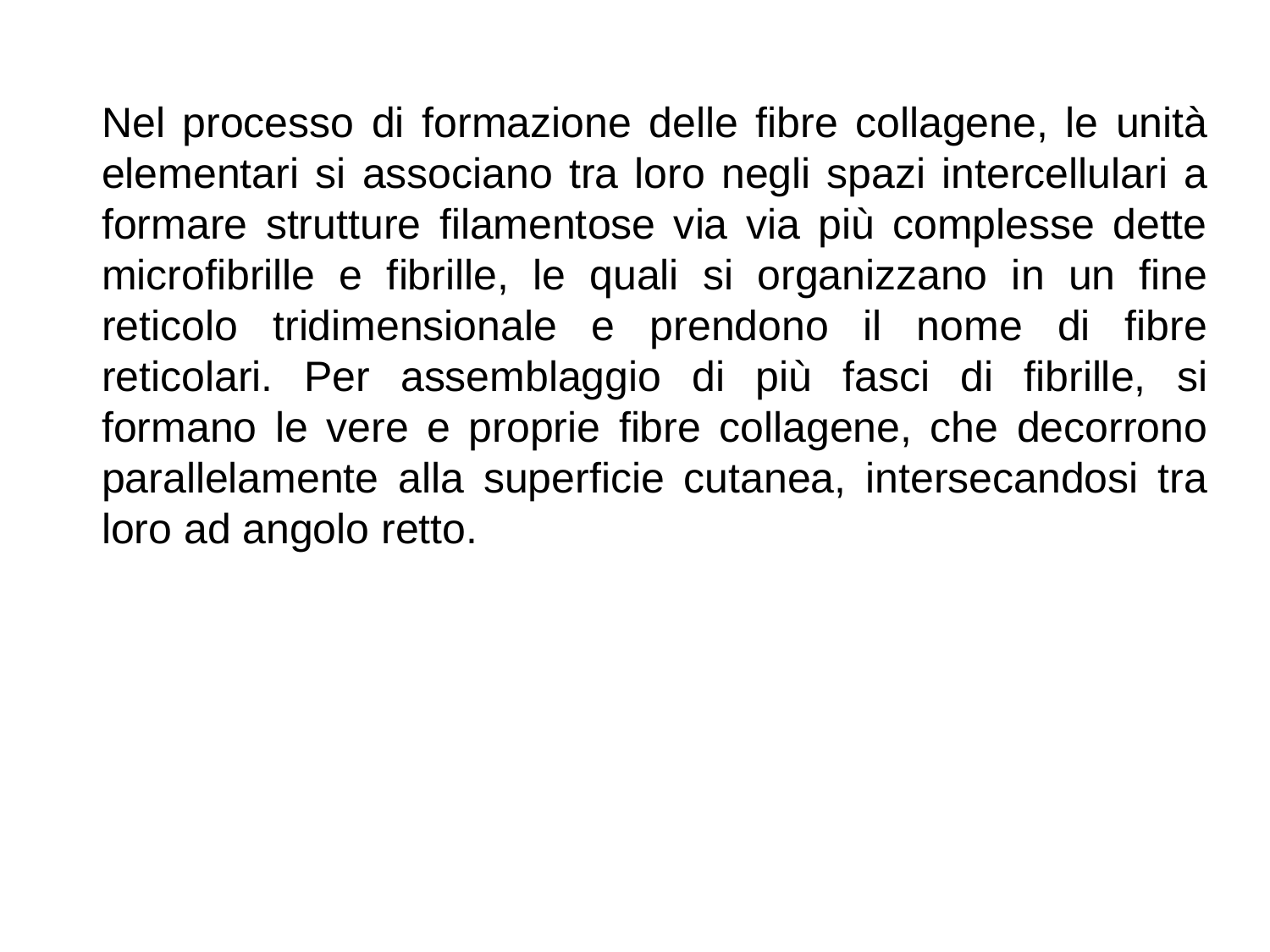

Nel processo di formazione delle fibre collagene, le unità elementari si associano tra loro negli spazi intercellulari a formare strutture ﬁlamentose via via più complesse dette microfibrille e fibrille, le quali si organizzano in un fine reticolo tridimensionale e prendono il nome di fibre reticolari. Per assemblaggio di più fasci di fibrille, si formano le vere e proprie fibre collagene, che decorrono parallelamente alla superficie cutanea, intersecandosi tra loro ad angolo retto.